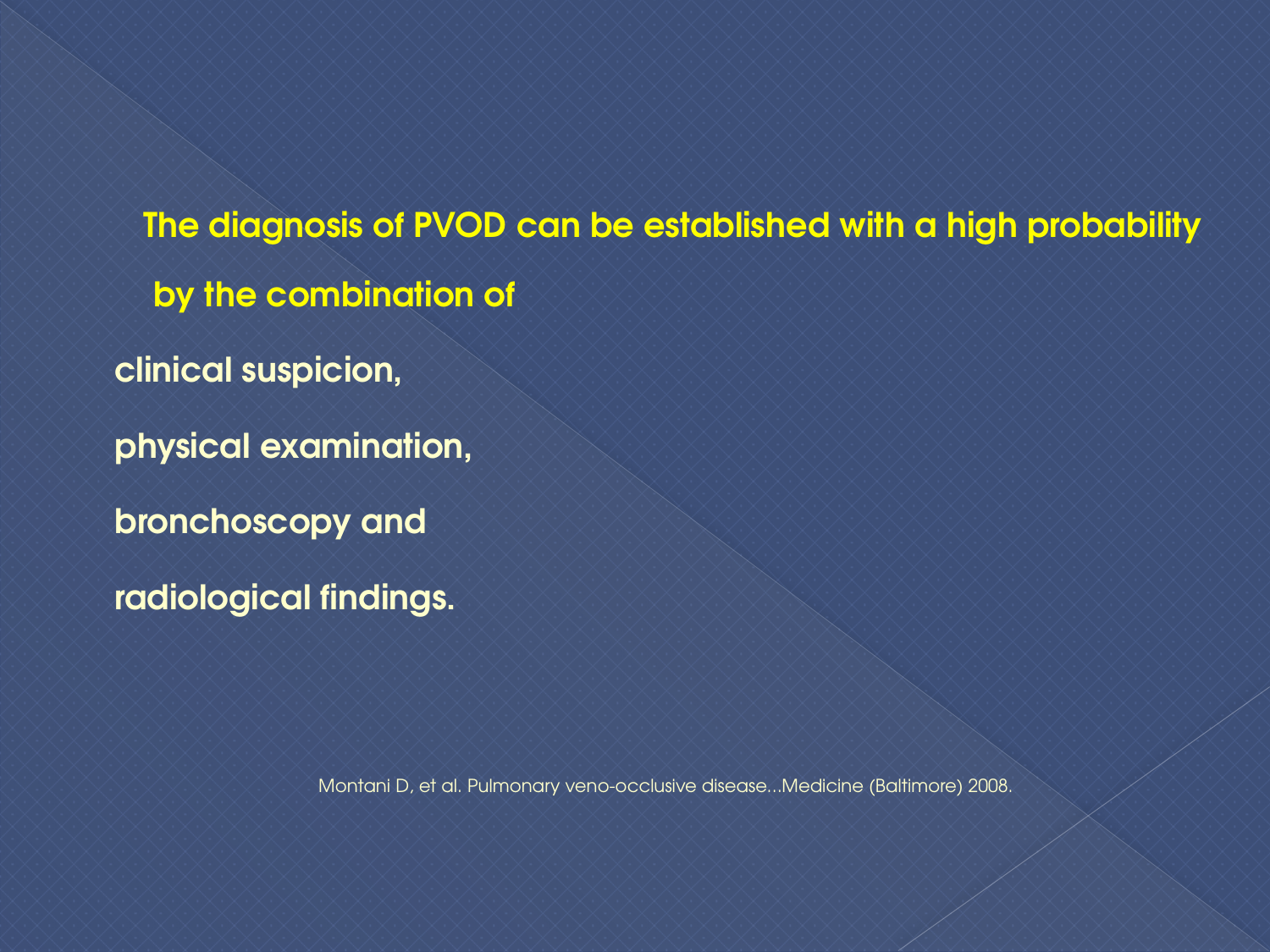

#
    The diagnosis of PVOD can be established with a high probability by the combination of
 clinical suspicion,
 physical examination,
 bronchoscopy and
 radiological findings.

                                          Montani D, et al. Pulmonary veno-occlusive disease…Medicine (Baltimore) 2008.